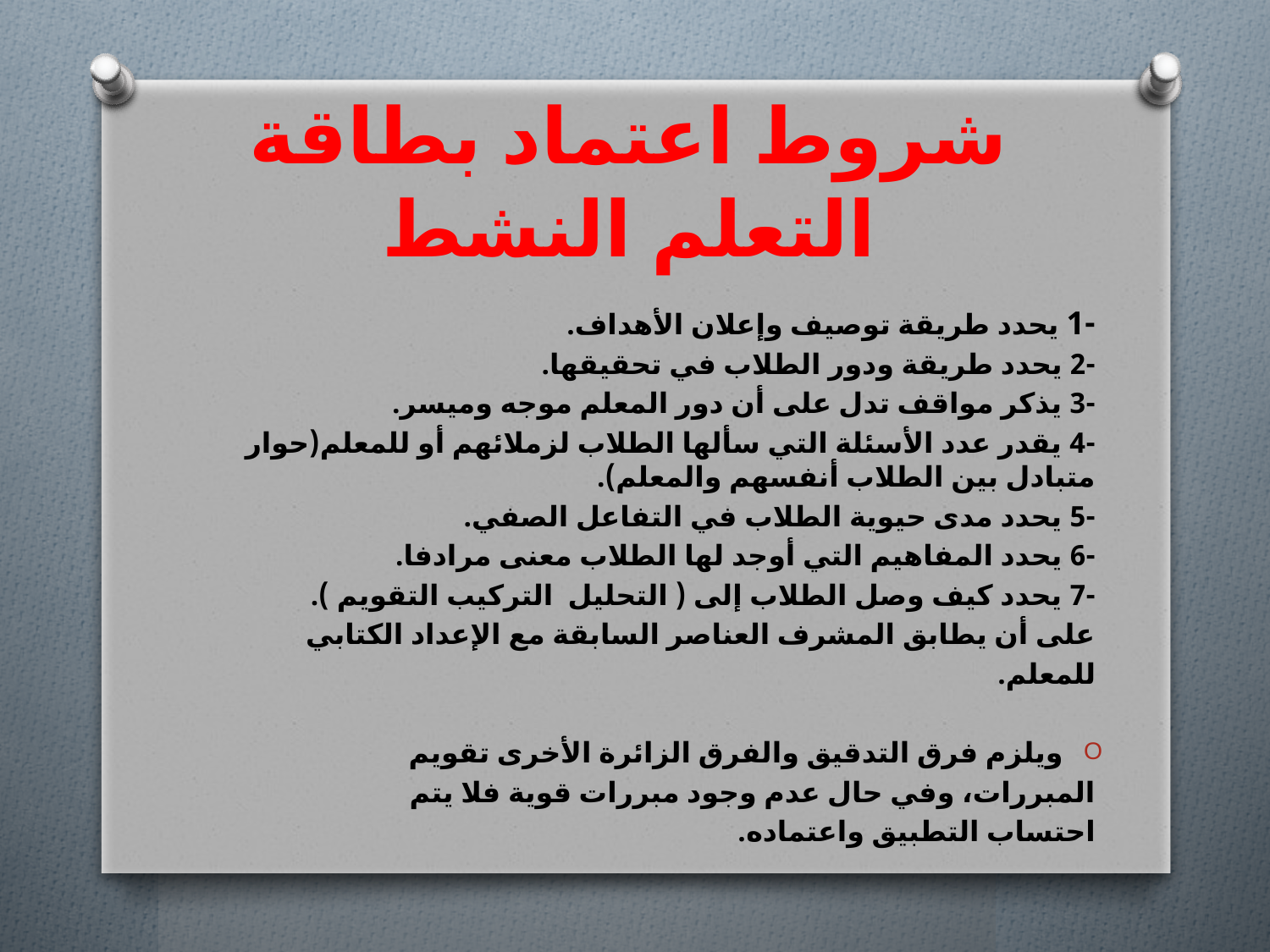

# شروط اعتماد بطاقة التعلم النشط
-1 يحدد طريقة توصيف وإعلان الأهداف.
-2 يحدد طريقة ودور الطلاب في تحقيقها.
-3 يذكر مواقف تدل على أن دور المعلم موجه وميسر.
-4 يقدر عدد الأسئلة التي سألها الطلاب لزملائهم أو للمعلم(حوار متبادل بين الطلاب أنفسهم والمعلم).
-5 يحدد مدى حيوية الطلاب في التفاعل الصفي.
-6 يحدد المفاهيم التي أوجد لها الطلاب معنى مرادفا.
-7 يحدد كيف وصل الطلاب إلى ( التحليل  التركيب التقويم ).
على أن يطابق المشرف العناصر السابقة مع الإعداد الكتابي
للمعلم.

ويلزم فرق التدقيق والفرق الزائرة الأخرى تقويم
المبررات، وفي حال عدم وجود مبررات قوية فلا يتم
احتساب التطبيق واعتماده.